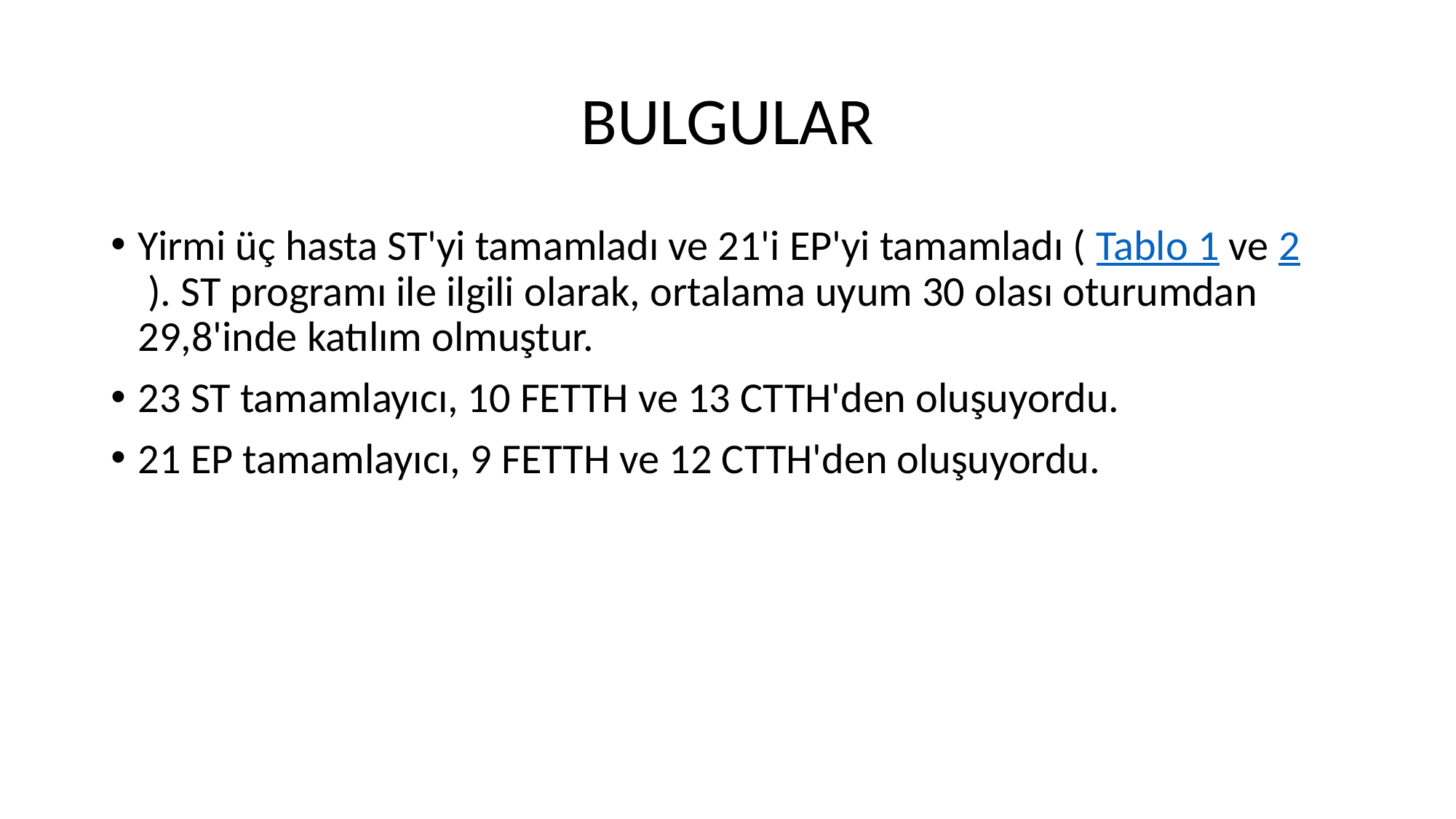

# BULGULAR
Yirmi üç hasta ST'yi tamamladı ve 21'i EP'yi tamamladı ( Tablo 1 ve 2 ). ST programı ile ilgili olarak, ortalama uyum 30 olası oturumdan 29,8'inde katılım olmuştur.
23 ST tamamlayıcı, 10 FETTH ve 13 CTTH'den oluşuyordu.
21 EP tamamlayıcı, 9 FETTH ve 12 CTTH'den oluşuyordu.